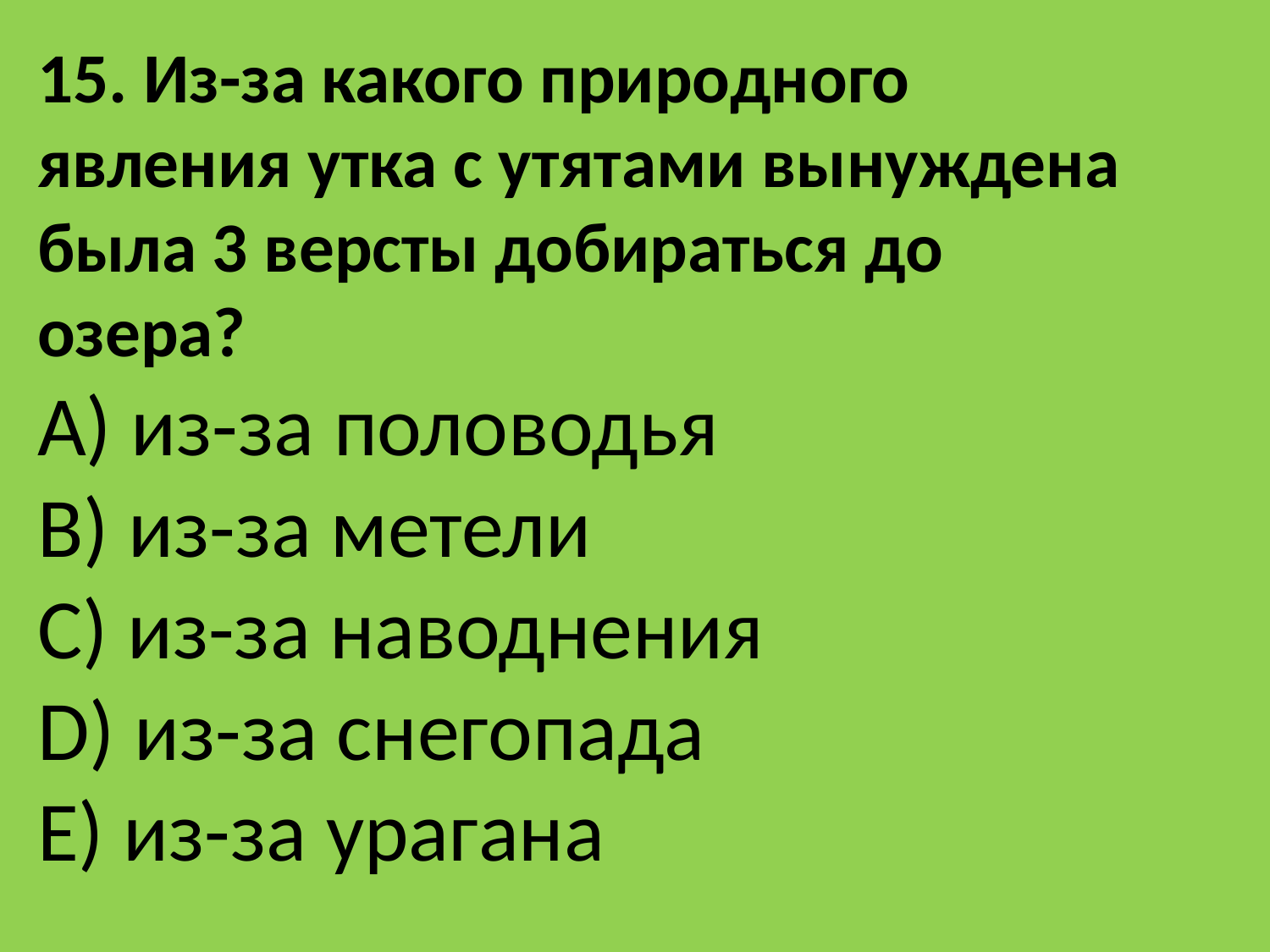

15. Из-за какого природного явления утка с утятами вынуждена была 3 версты добираться до озера?
A) из-за половодья
B) из-за метели
C) из-за наводнения
D) из-за снегопада
E) из-за урагана